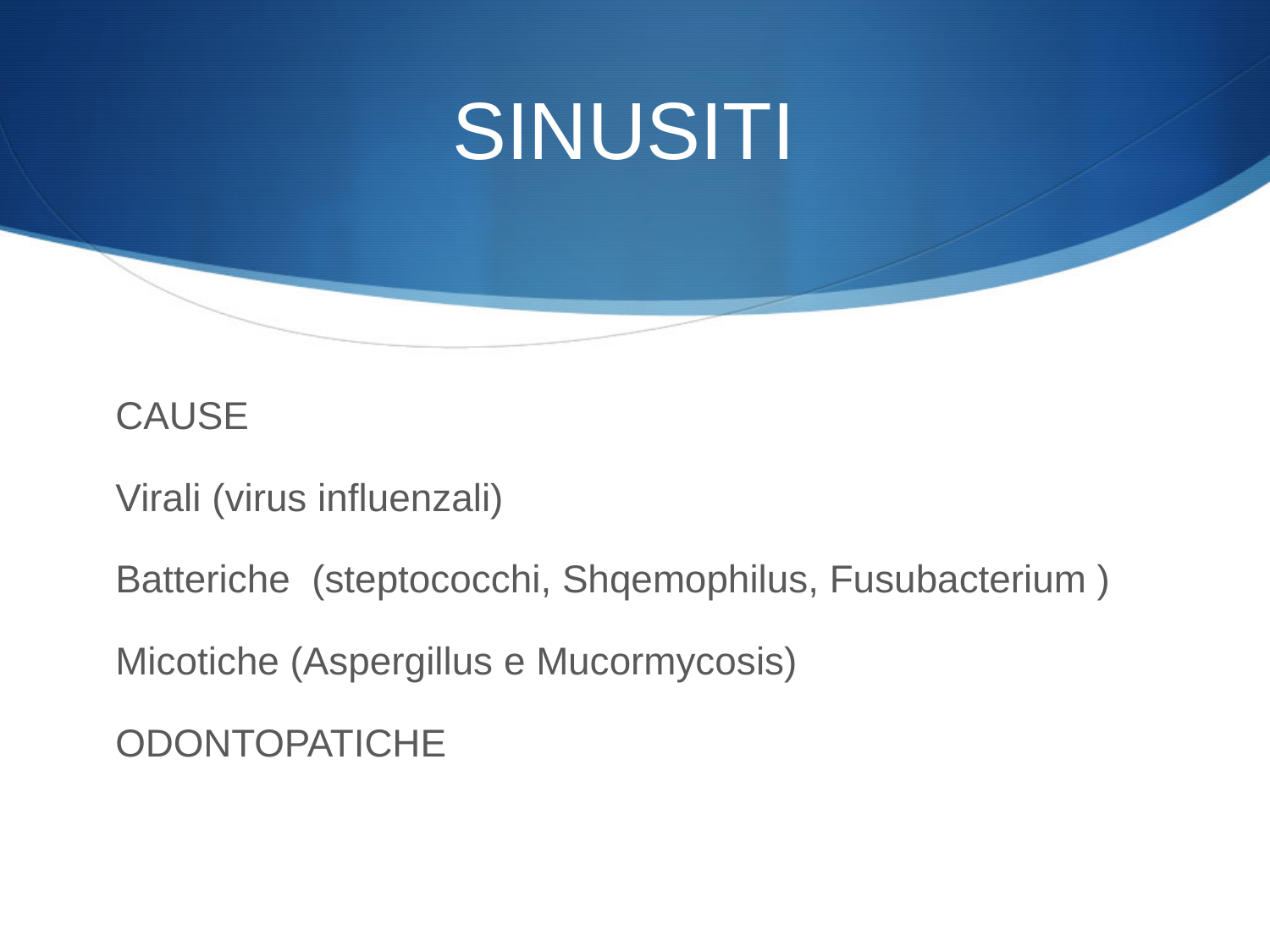

# SINUSITI
CAUSE
Virali (virus influenzali)
Batteriche  (steptococchi, Shqemophilus, Fusubacterium )
Micotiche (Aspergillus e Mucormycosis)
ODONTOPATICHE